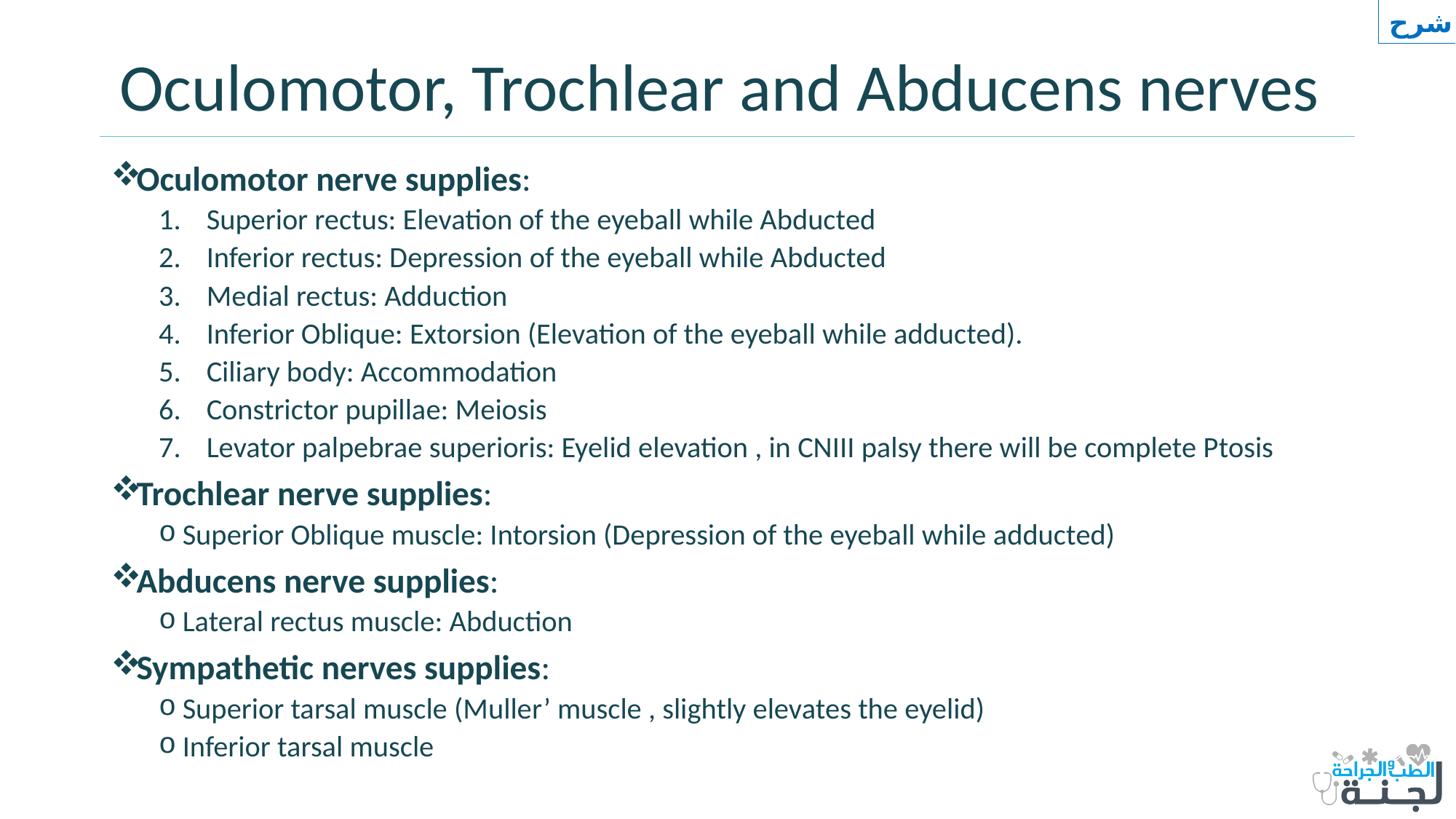

شرح
# Oculomotor, Trochlear and Abducens nerves
Oculomotor nerve supplies:
Superior rectus: Elevation of the eyeball while Abducted
Inferior rectus: Depression of the eyeball while Abducted
Medial rectus: Adduction
Inferior Oblique: Extorsion (Elevation of the eyeball while adducted).
Ciliary body: Accommodation
Constrictor pupillae: Meiosis
Levator palpebrae superioris: Eyelid elevation , in CNIII palsy there will be complete Ptosis
Trochlear nerve supplies:
Superior Oblique muscle: Intorsion (Depression of the eyeball while adducted)
Abducens nerve supplies:
Lateral rectus muscle: Abduction
Sympathetic nerves supplies:
Superior tarsal muscle (Muller’ muscle , slightly elevates the eyelid)
Inferior tarsal muscle